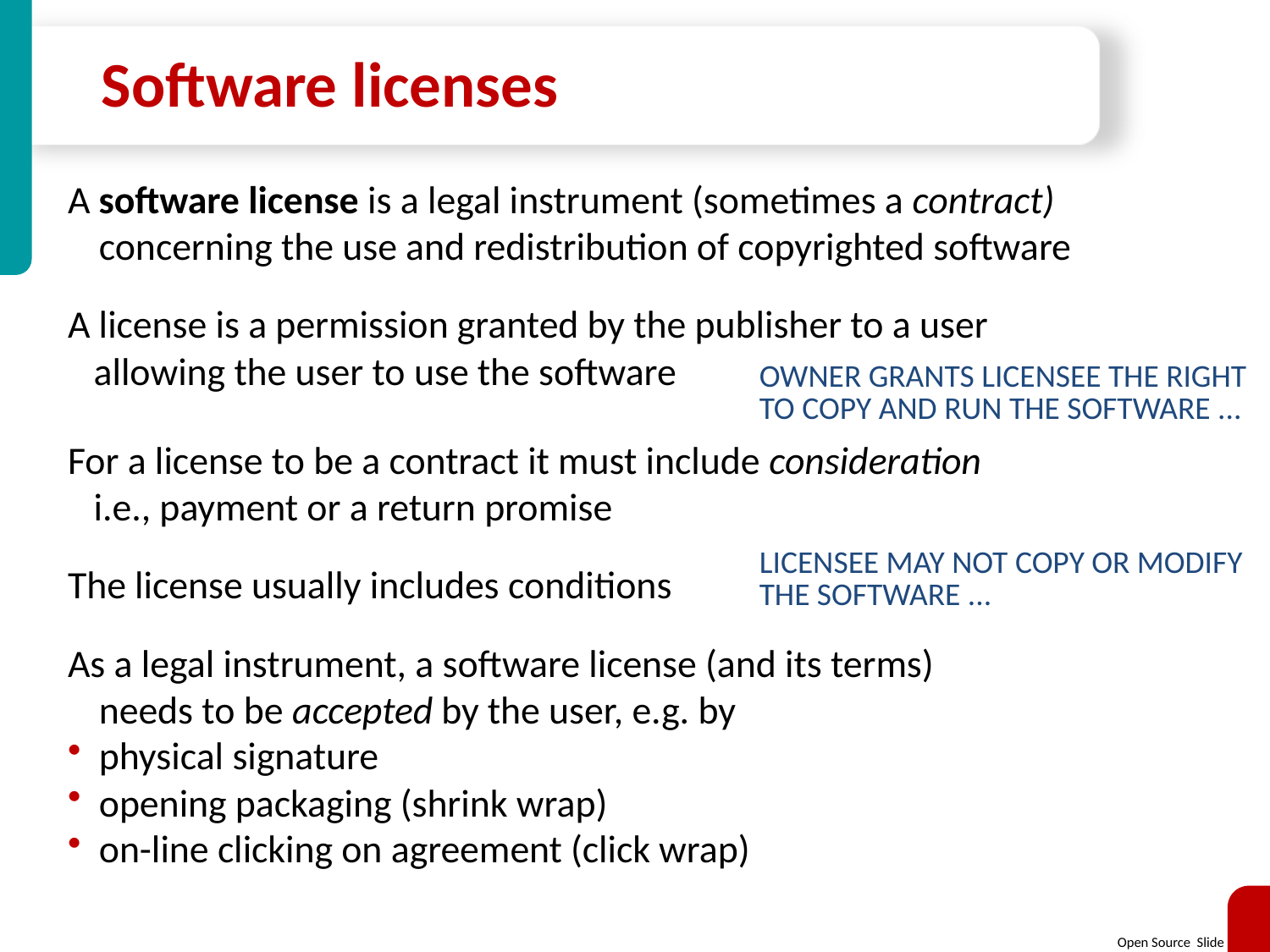

# Software licenses
A software license is a legal instrument (sometimes a contract)
	concerning the use and redistribution of copyrighted software
A license is a permission granted by the publisher to a user
   allowing the user to use the software
For a license to be a contract it must include consideration
   i.e., payment or a return promise
The license usually includes conditions
As a legal instrument, a software license (and its terms)
	needs to be accepted by the user, e.g. by
physical signature
opening packaging (shrink wrap)
on-line clicking on agreement (click wrap)
OWNER GRANTS LICENSEE THE RIGHT TO COPY AND RUN THE SOFTWARE ...
LICENSEE MAY NOT COPY OR MODIFY THE SOFTWARE ...